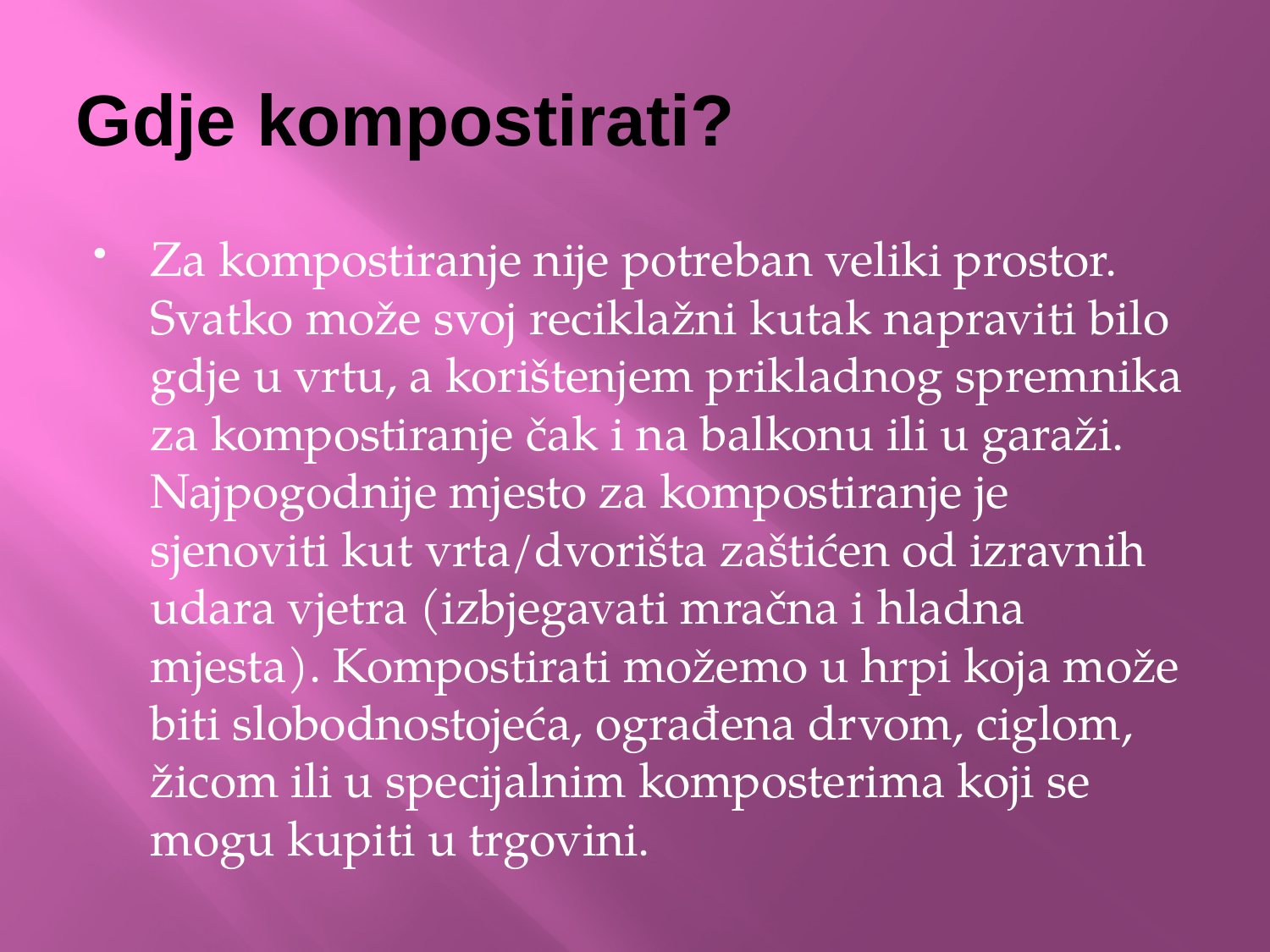

# Gdje kompostirati?
Za kompostiranje nije potreban veliki prostor. Svatko može svoj reciklažni kutak napraviti bilo gdje u vrtu, a korištenjem prikladnog spremnika za kompostiranje čak i na balkonu ili u garaži. Najpogodnije mjesto za kompostiranje je sjenoviti kut vrta/dvorišta zaštićen od izravnih udara vjetra (izbjegavati mračna i hladna mjesta). Kompostirati možemo u hrpi koja može biti slobodnostojeća, ograđena drvom, ciglom, žicom ili u specijalnim komposterima koji se mogu kupiti u trgovini.